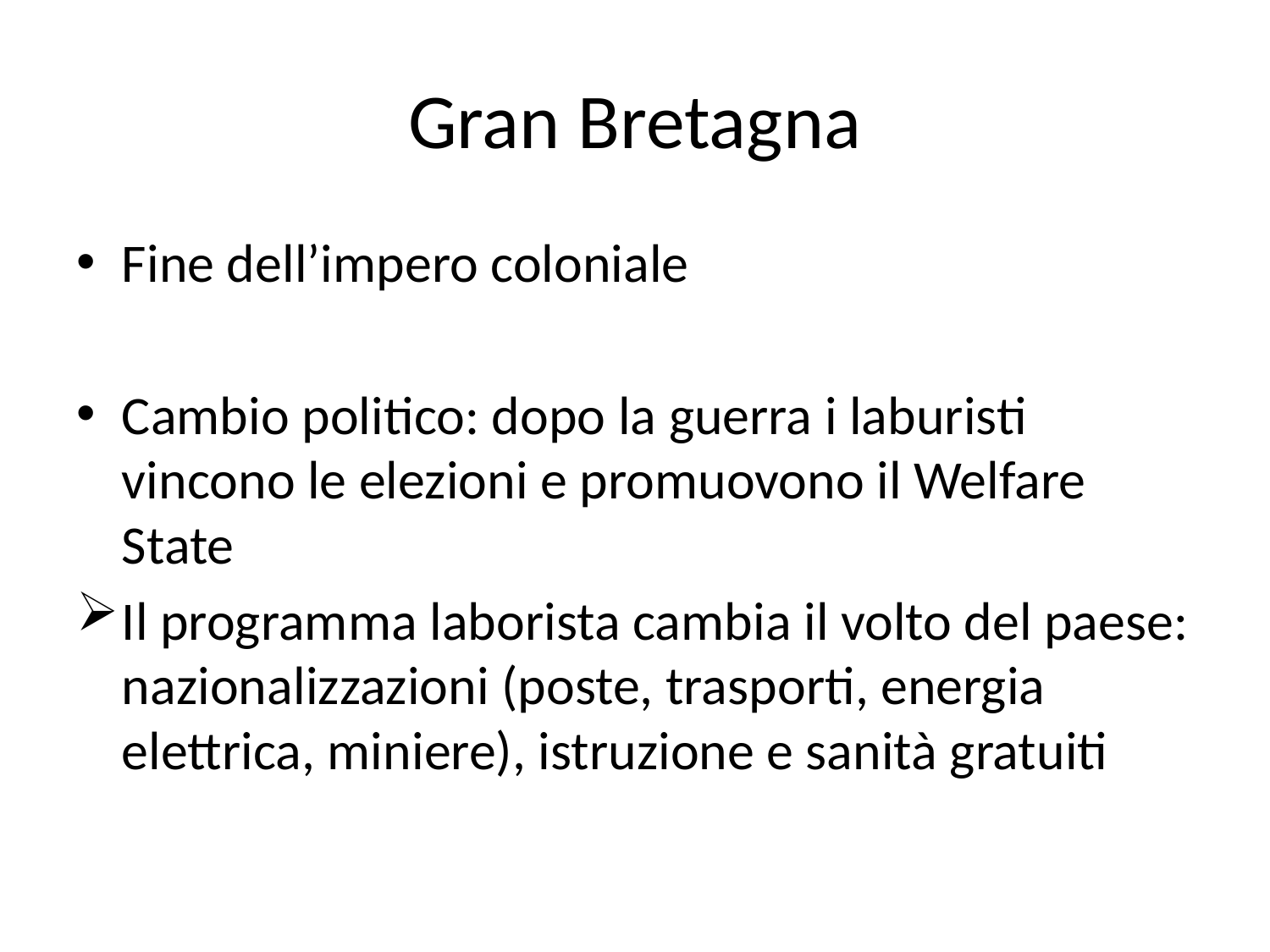

# Gran Bretagna
Fine dell’impero coloniale

Cambio politico: dopo la guerra i laburisti vincono le elezioni e promuovono il Welfare State
Il programma laborista cambia il volto del paese: nazionalizzazioni (poste, trasporti, energia elettrica, miniere), istruzione e sanità gratuiti